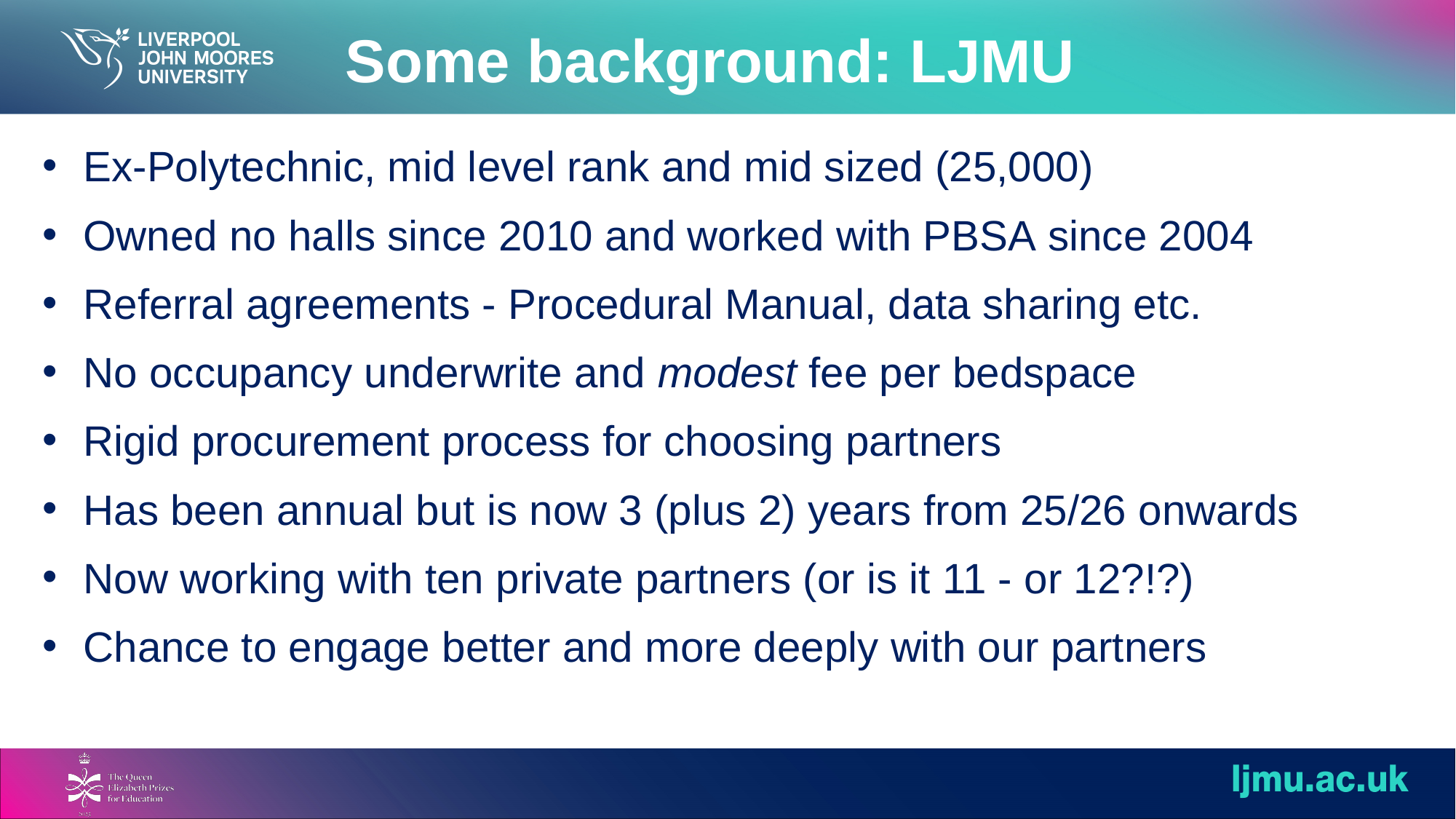

Some background: LJMU
Ex-Polytechnic, mid level rank and mid sized (25,000)
Owned no halls since 2010 and worked with PBSA since 2004
Referral agreements - Procedural Manual, data sharing etc.
No occupancy underwrite and modest fee per bedspace
Rigid procurement process for choosing partners
Has been annual but is now 3 (plus 2) years from 25/26 onwards
Now working with ten private partners (or is it 11 - or 12?!?)
Chance to engage better and more deeply with our partners